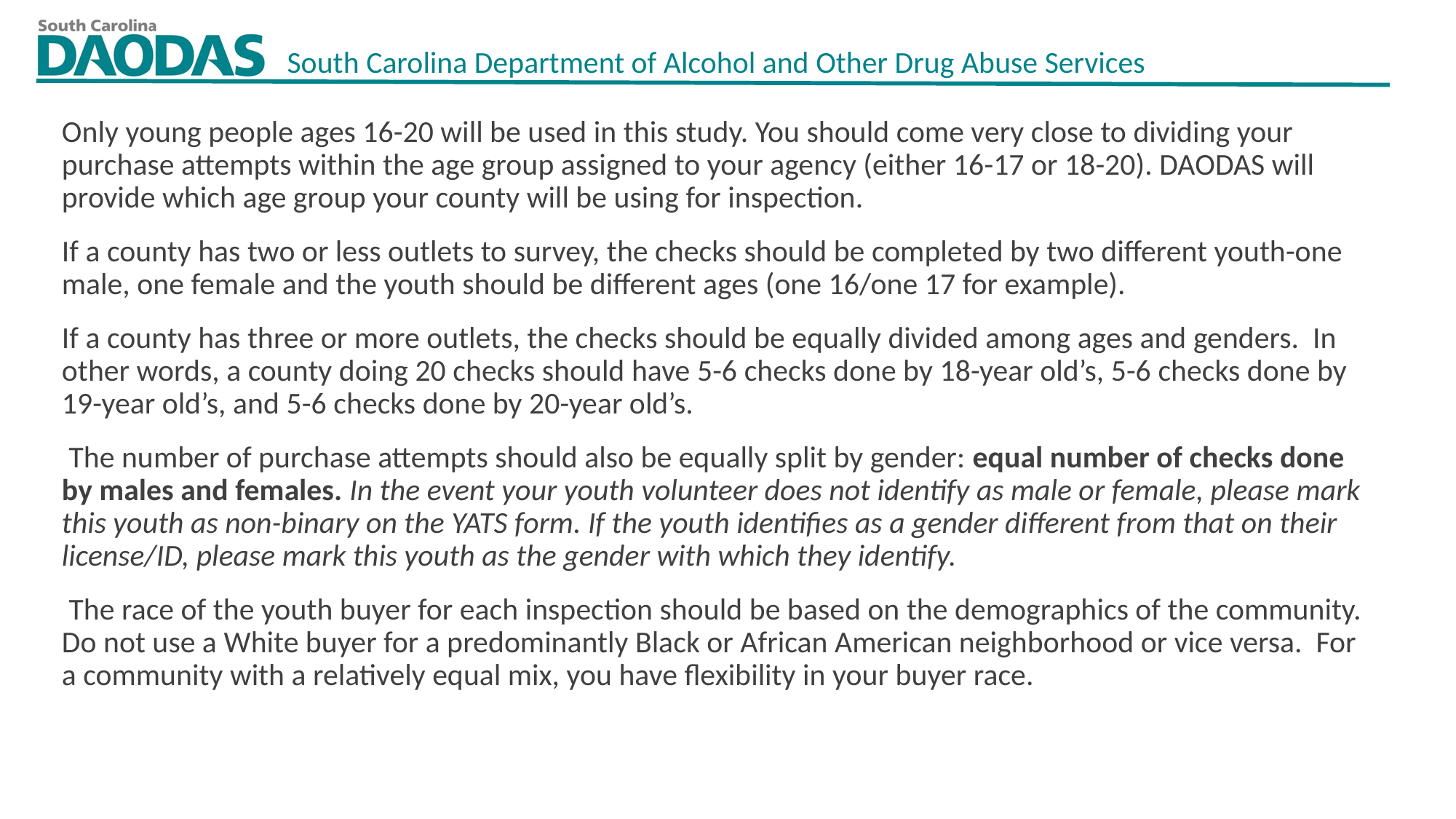

Only young people ages 16-20 will be used in this study. You should come very close to dividing your purchase attempts within the age group assigned to your agency (either 16-17 or 18-20). DAODAS will provide which age group your county will be using for inspection.
If a county has two or less outlets to survey, the checks should be completed by two different youth-one male, one female and the youth should be different ages (one 16/one 17 for example).
If a county has three or more outlets, the checks should be equally divided among ages and genders.  In other words, a county doing 20 checks should have 5-6 checks done by 18-year old’s, 5-6 checks done by 19-year old’s, and 5-6 checks done by 20-year old’s.
 The number of purchase attempts should also be equally split by gender: equal number of checks done by males and females. In the event your youth volunteer does not identify as male or female, please mark this youth as non-binary on the YATS form. If the youth identifies as a gender different from that on their license/ID, please mark this youth as the gender with which they identify.
 The race of the youth buyer for each inspection should be based on the demographics of the community.  Do not use a White buyer for a predominantly Black or African American neighborhood or vice versa.  For a community with a relatively equal mix, you have flexibility in your buyer race.

10/31/2023